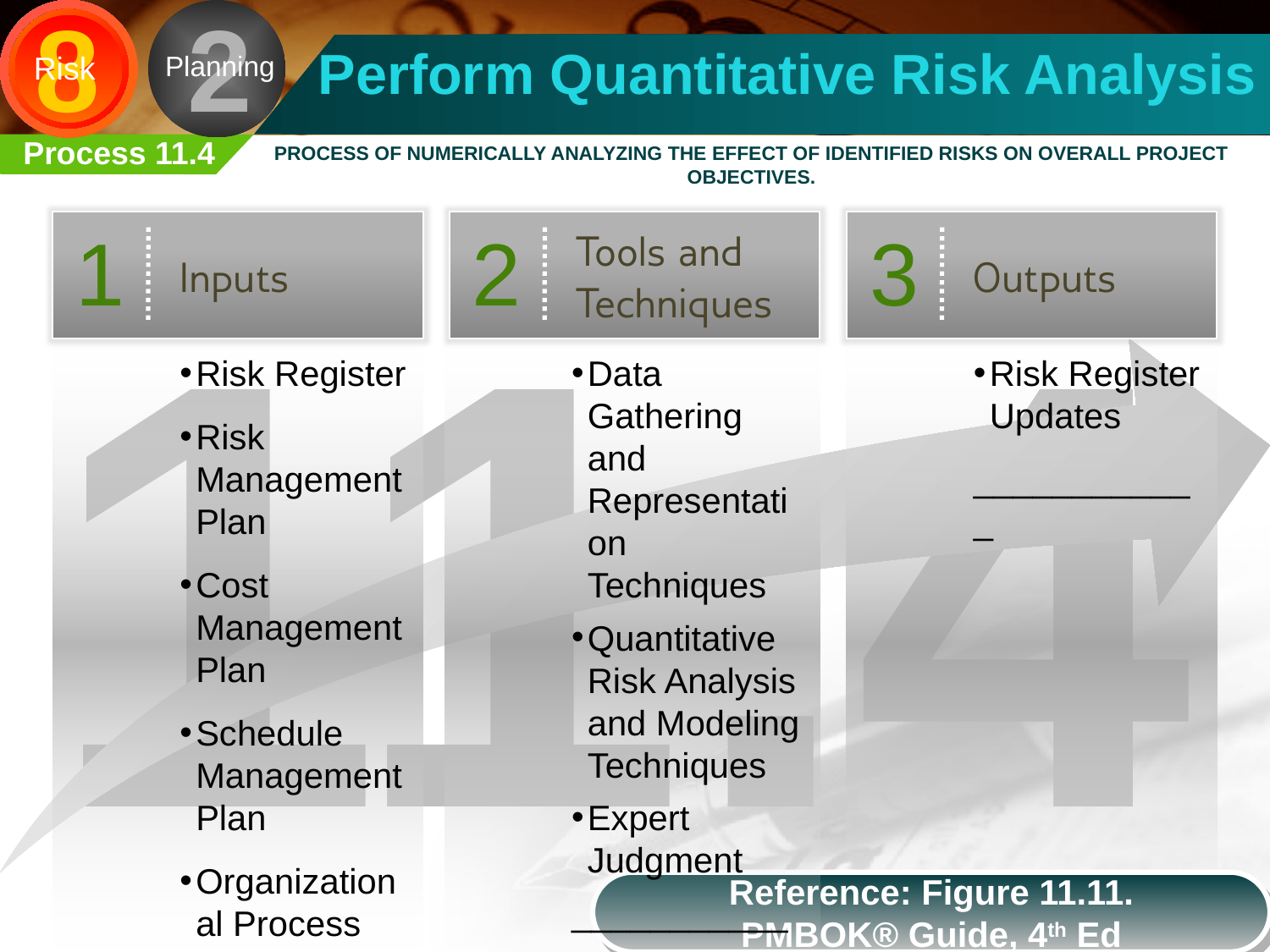

8

Risk
2

Planning
Perform Quantitative Risk Analysis
Process 11.4
Process of numerically analyzing the effect of identified risks on overall project objectives.
11.4
Inputs
1
Tools and Techniques
2
Outputs
3

Risk Register
Risk Management Plan
Cost Management Plan
Schedule Management Plan
Organizational Process Assets
____________

Data Gathering and Representation Techniques
Quantitative Risk Analysis and Modeling Techniques
Expert Judgment
___________
Risk Register Updates
____________

Reference: Figure 11.11.
PMBOK® Guide, 4th Ed